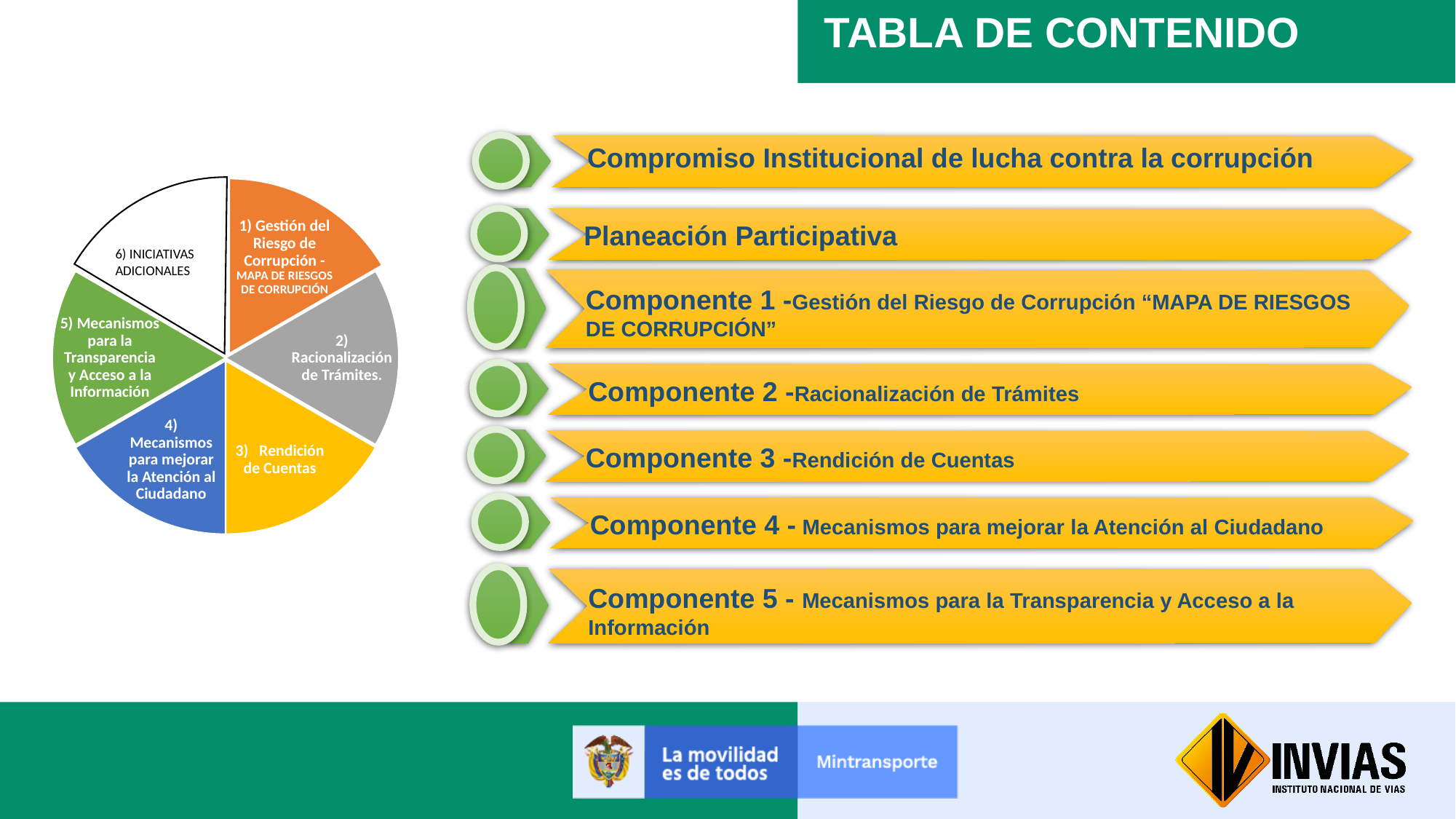

TABLA DE CONTENIDO
Compromiso Institucional de lucha contra la corrupción

1) Gestión del Riesgo de Corrupción - MAPA DE RIESGOS DE CORRUPCIÓN

2) Racionalización de Trámites.

5) Mecanismos para la Transparencia y Acceso a la Información

3)   Rendición de Cuentas

4) Mecanismos para mejorar la Atención al Ciudadano
6) INICIATIVAS ADICIONALES

Planeación Participativa

Componente 1 -Gestión del Riesgo de Corrupción “MAPA DE RIESGOS DE CORRUPCIÓN”

Componente 2 -Racionalización de Trámites

Componente 3 -Rendición de Cuentas

Componente 4 - Mecanismos para mejorar la Atención al Ciudadano

Componente 5 - Mecanismos para la Transparencia y Acceso a la Información